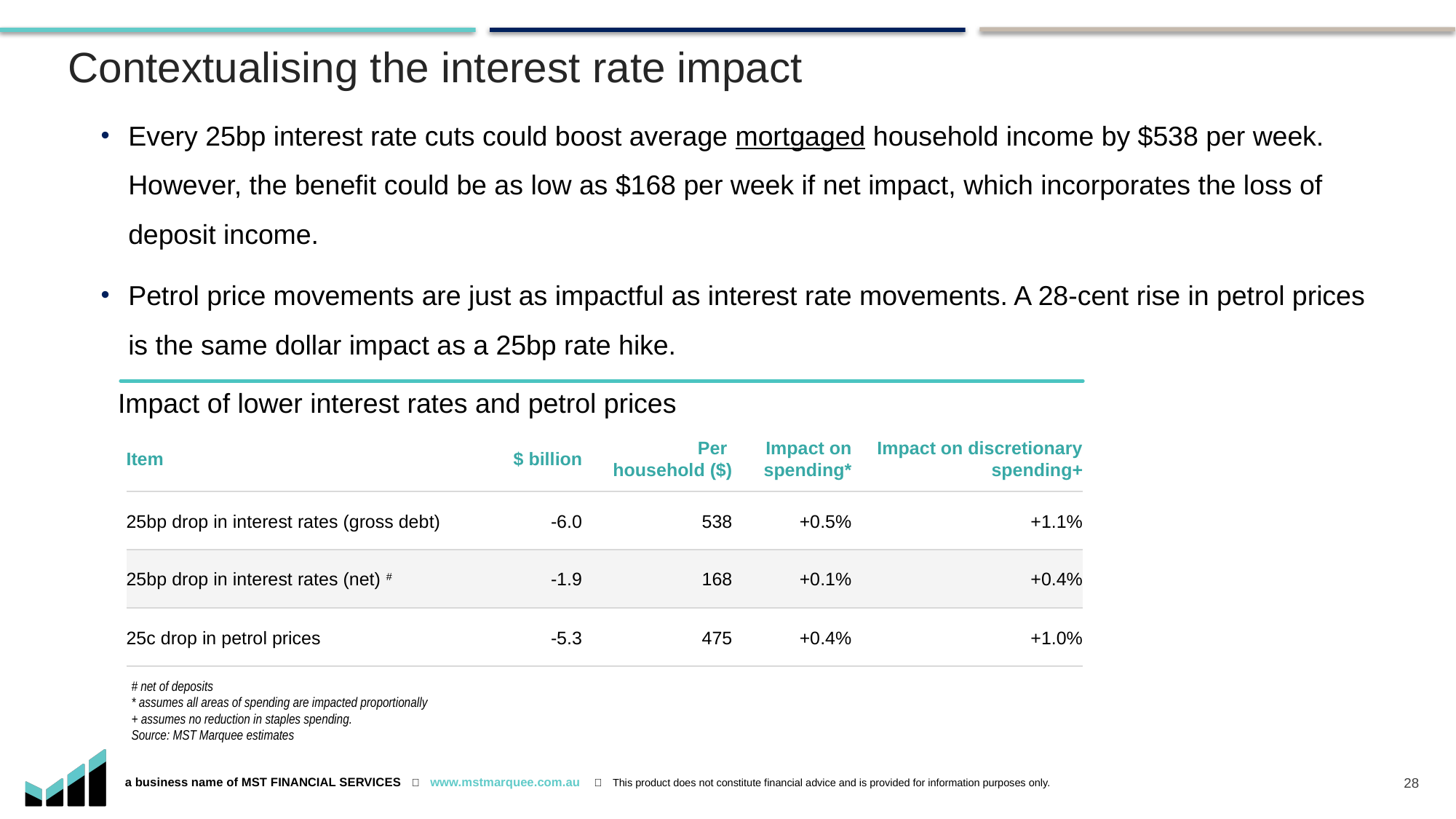

# Contextualising the interest rate impact
Every 25bp interest rate cuts could boost average mortgaged household income by $538 per week. However, the benefit could be as low as $168 per week if net impact, which incorporates the loss of deposit income.
Petrol price movements are just as impactful as interest rate movements. A 28-cent rise in petrol prices is the same dollar impact as a 25bp rate hike.

Impact of lower interest rates and petrol prices
| Item | $ billion | Per household ($) | Impact on spending\* | Impact on discretionary spending+ |
| --- | --- | --- | --- | --- |
| 25bp drop in interest rates (gross debt) | -6.0 | 538 | +0.5% | +1.1% |
| 25bp drop in interest rates (net) # | -1.9 | 168 | +0.1% | +0.4% |
| 25c drop in petrol prices | -5.3 | 475 | +0.4% | +1.0% |
# net of deposits * assumes all areas of spending are impacted proportionally + assumes no reduction in staples spending. Source: MST Marquee estimates
28